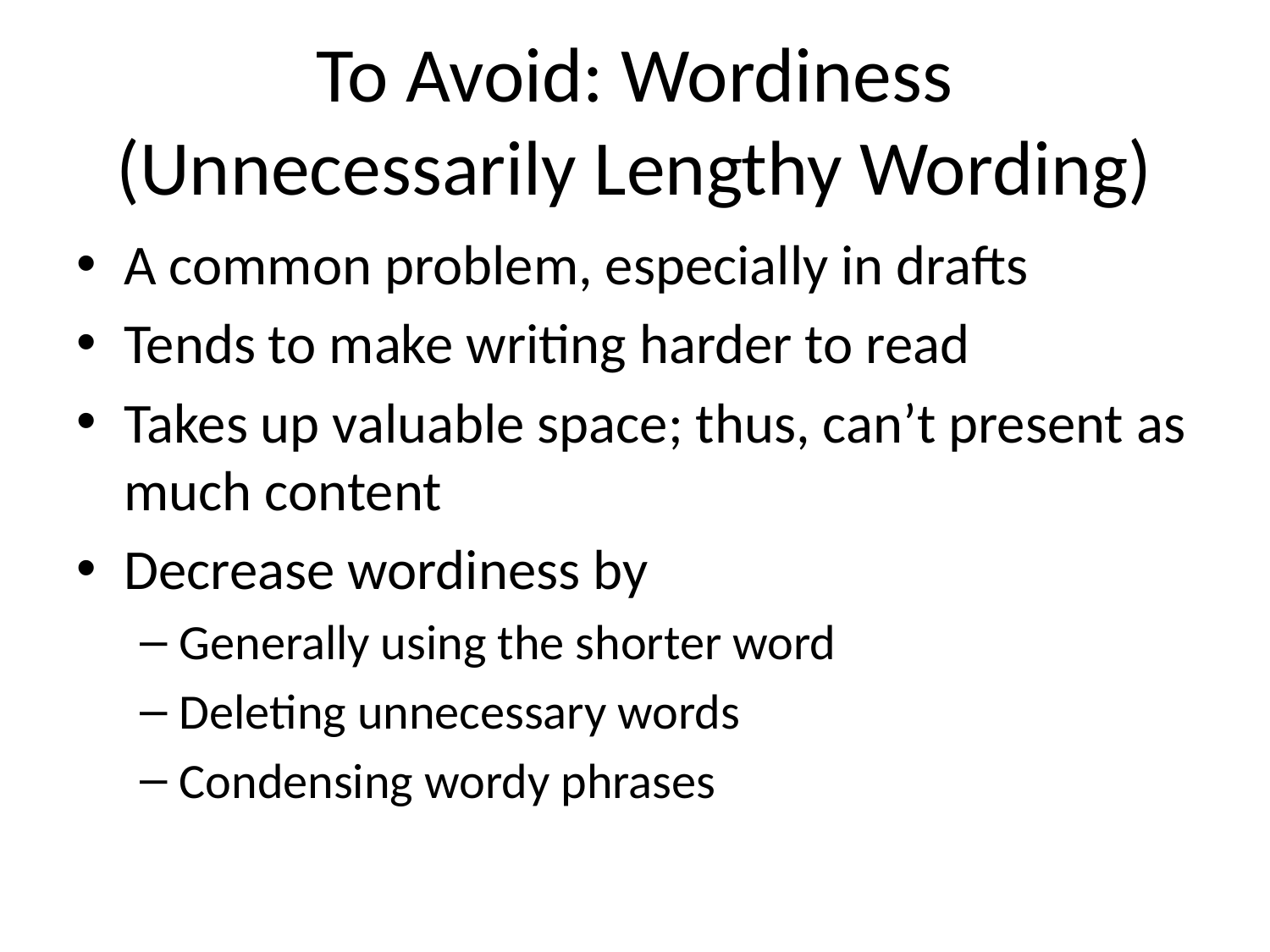

# To Avoid: Wordiness (Unnecessarily Lengthy Wording)
A common problem, especially in drafts
Tends to make writing harder to read
Takes up valuable space; thus, can’t present as much content
Decrease wordiness by
Generally using the shorter word
Deleting unnecessary words
Condensing wordy phrases